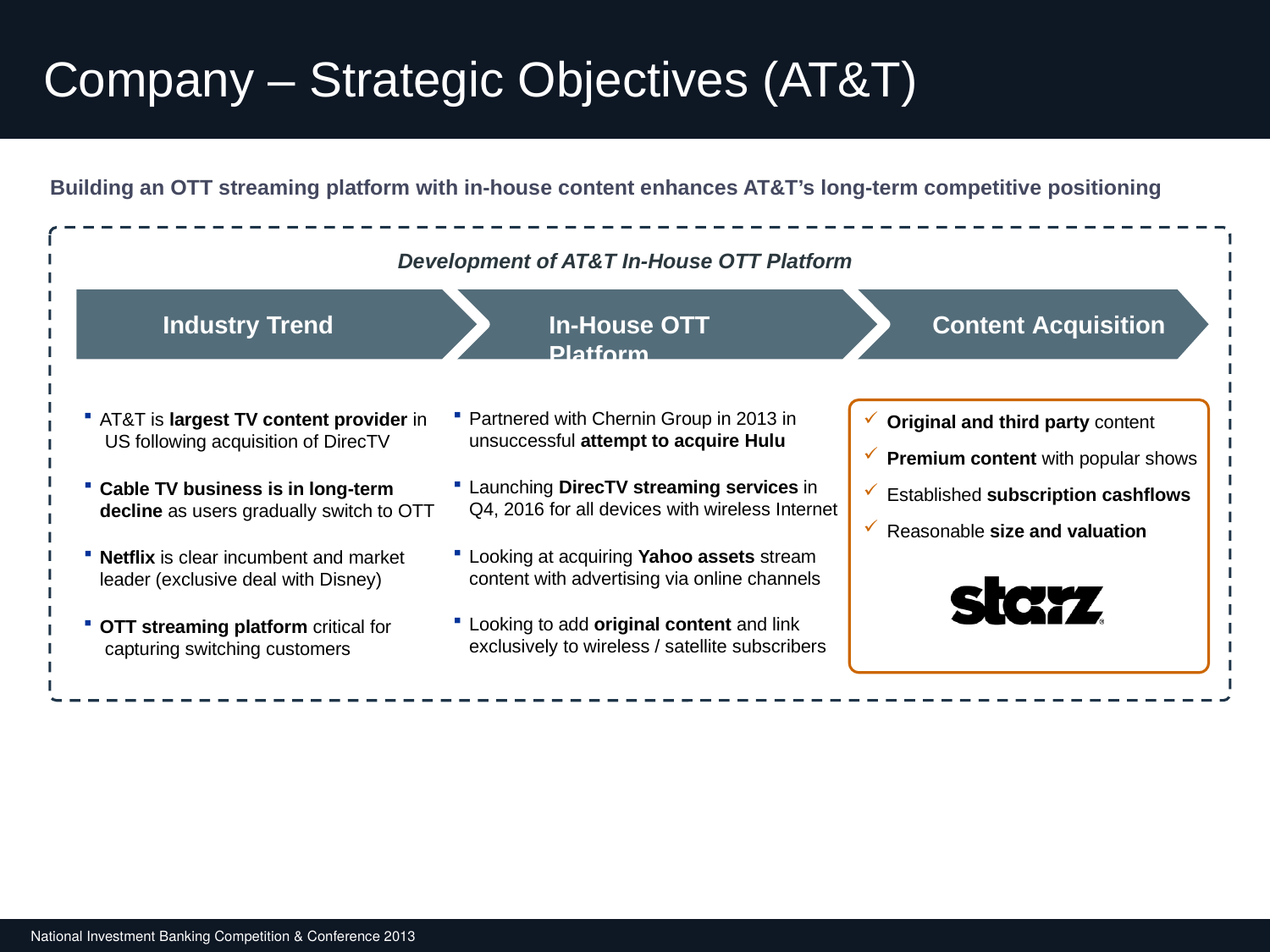

Company – Strategic Objectives (AT&T)
Building an OTT streaming platform with in-house content enhances AT&T’s long-term competitive positioning
AT&T Over-the-Top Streaming

Development of AT&T In-House OTT Platform

Industry Trend
In-House OTT Platform
Content Acquisition

Partnered with Chernin Group in 2013 in  unsuccessful attempt to acquire Hulu
AT&T is largest TV content provider in  US following acquisition of DirecTV
Original and third party content
Premium content with popular shows
Established subscription cashflows
Reasonable size and valuation
Launching DirecTV streaming services in  Q4, 2016 for all devices with wireless Internet
Cable TV business is in long-term  decline as users gradually switch to OTT
Looking at acquiring Yahoo assets stream  content with advertising via online channels
Netflix is clear incumbent and market  leader (exclusive deal with Disney)

Looking to add original content and link  exclusively to wireless / satellite subscribers
OTT streaming platform critical for  capturing switching customers